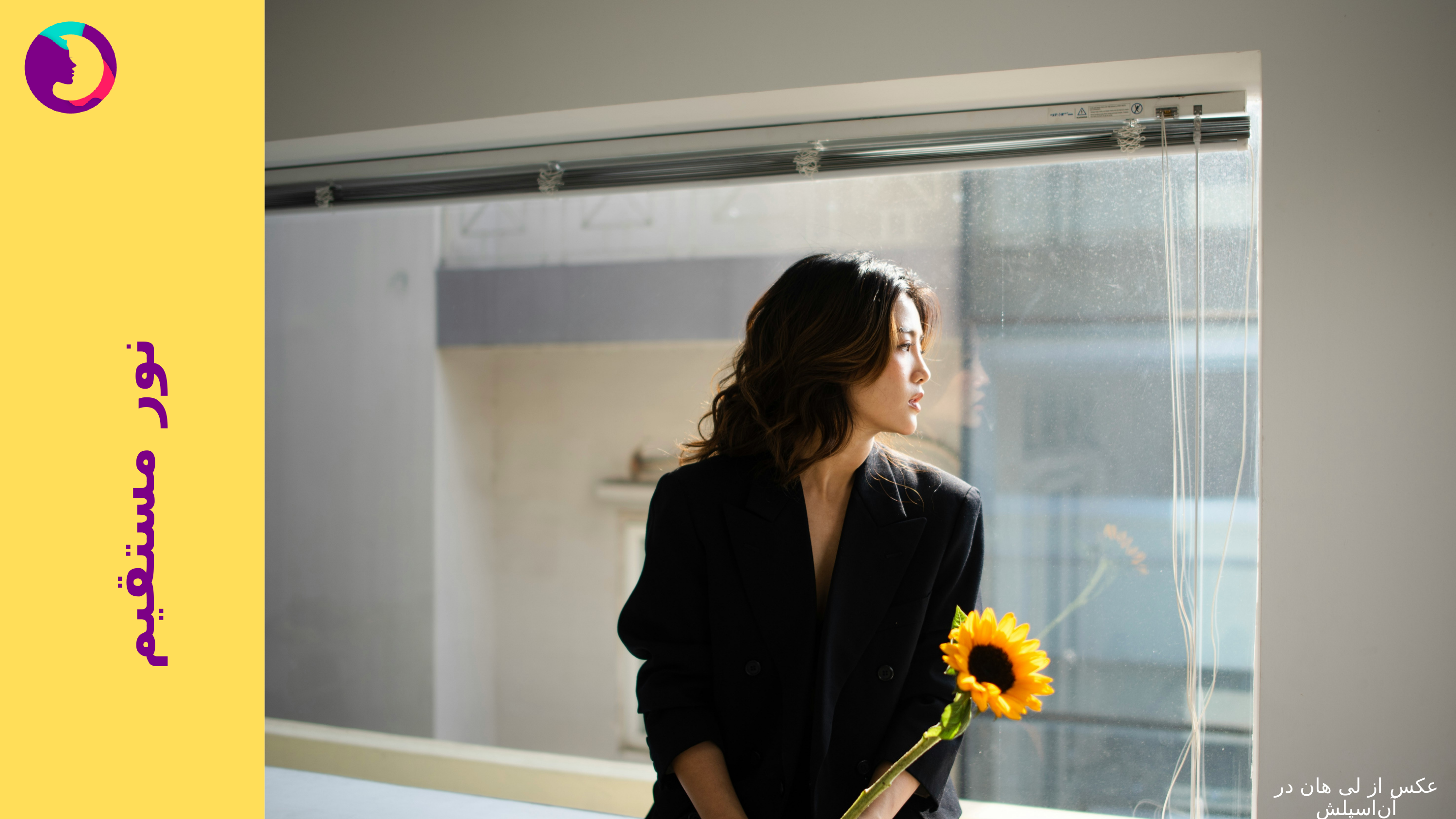

نور مستقیم
عکس از لی هان در آن‌اسپلش